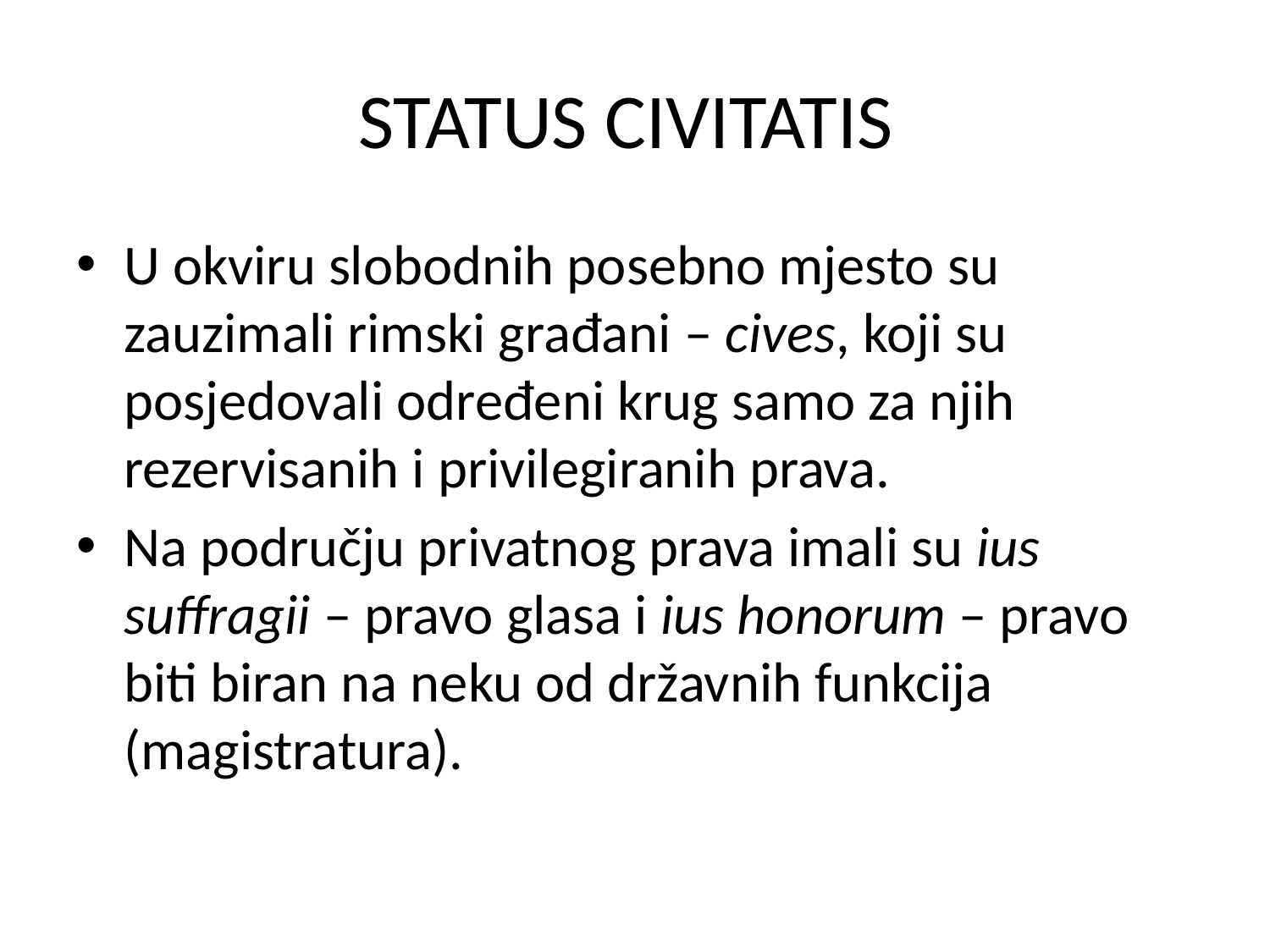

# STATUS CIVITATIS
U okviru slobodnih posebno mjesto su zauzimali rimski građani – cives, koji su posjedovali određeni krug samo za njih rezervisanih i privilegiranih prava.
Na području privatnog prava imali su ius suffragii – pravo glasa i ius honorum – pravo biti biran na neku od državnih funkcija (magistratura).